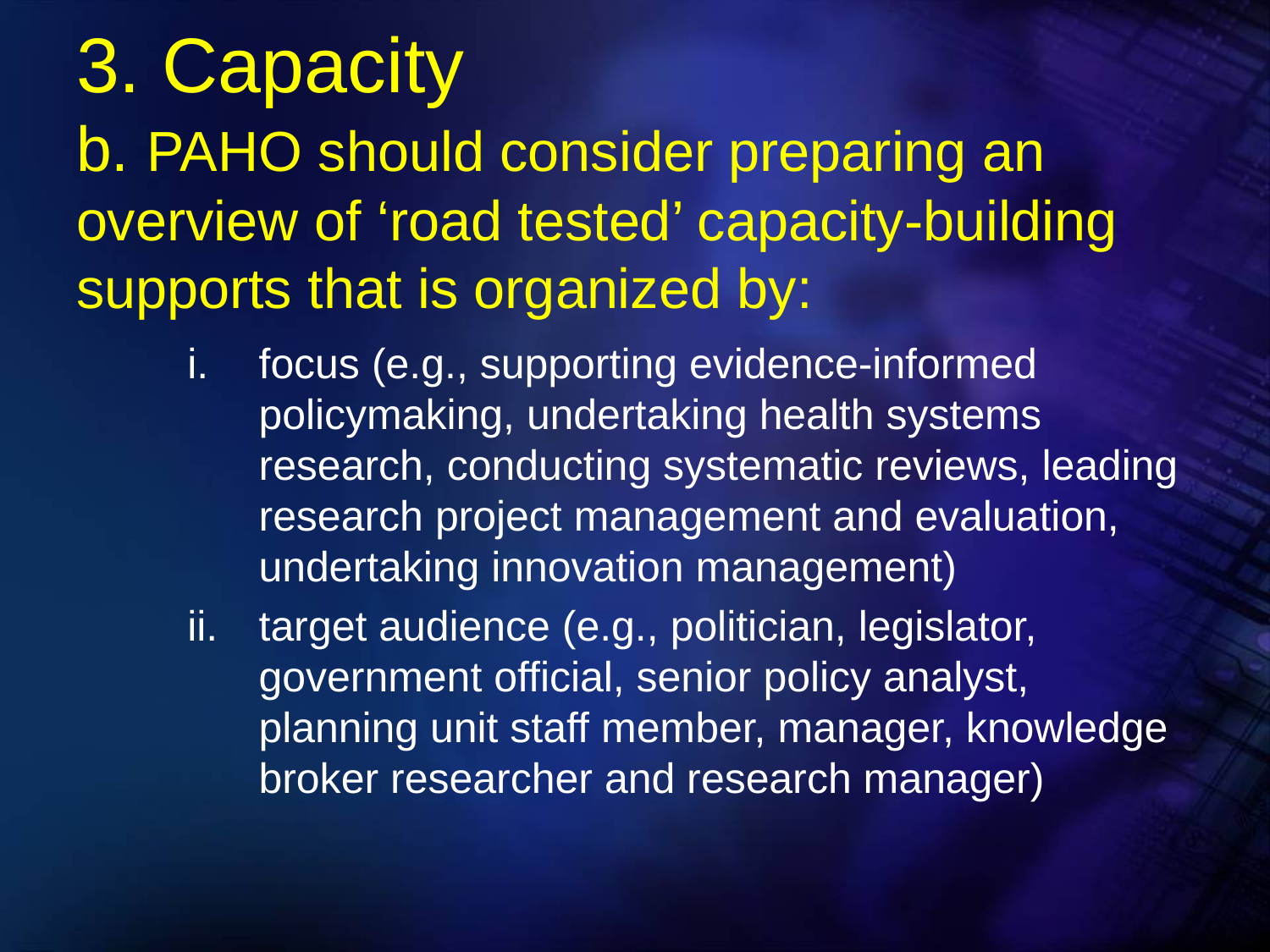

# 3. Capacity b. PAHO should consider preparing an overview of ‘road tested’ capacity-building supports that is organized by:

focus (e.g., supporting evidence-informed policymaking, undertaking health systems research, conducting systematic reviews, leading research project management and evaluation, undertaking innovation management)
target audience (e.g., politician, legislator, government official, senior policy analyst, planning unit staff member, manager, knowledge broker researcher and research manager)